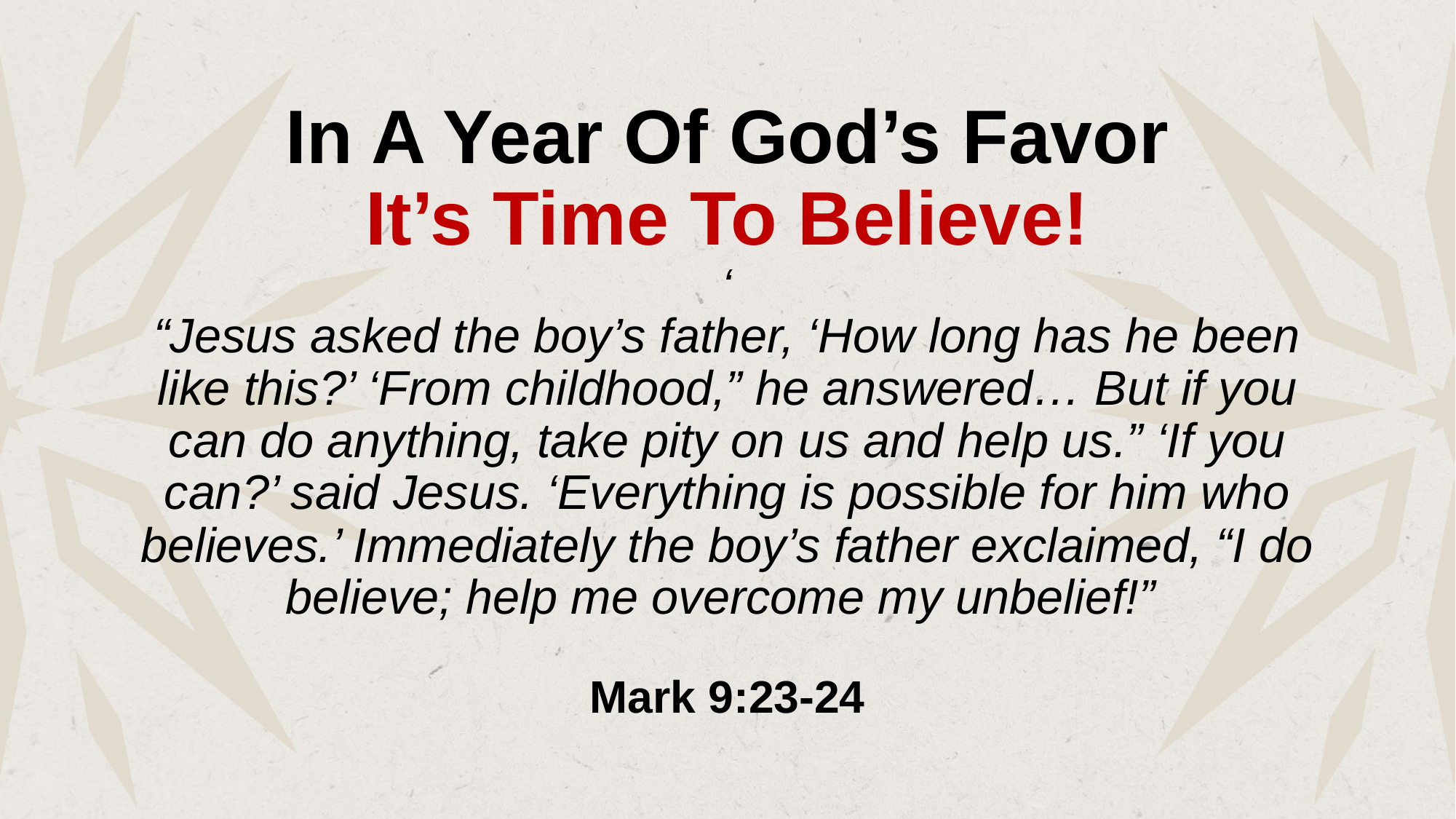

In A Year Of God’s Favor
It’s Time To Believe!
‘
“Jesus asked the boy’s father, ‘How long has he been like this?’ ‘From childhood,” he answered… But if you can do anything, take pity on us and help us.” ‘If you can?’ said Jesus. ‘Everything is possible for him who believes.’ Immediately the boy’s father exclaimed, “I do believe; help me overcome my unbelief!”

Mark 9:23-24